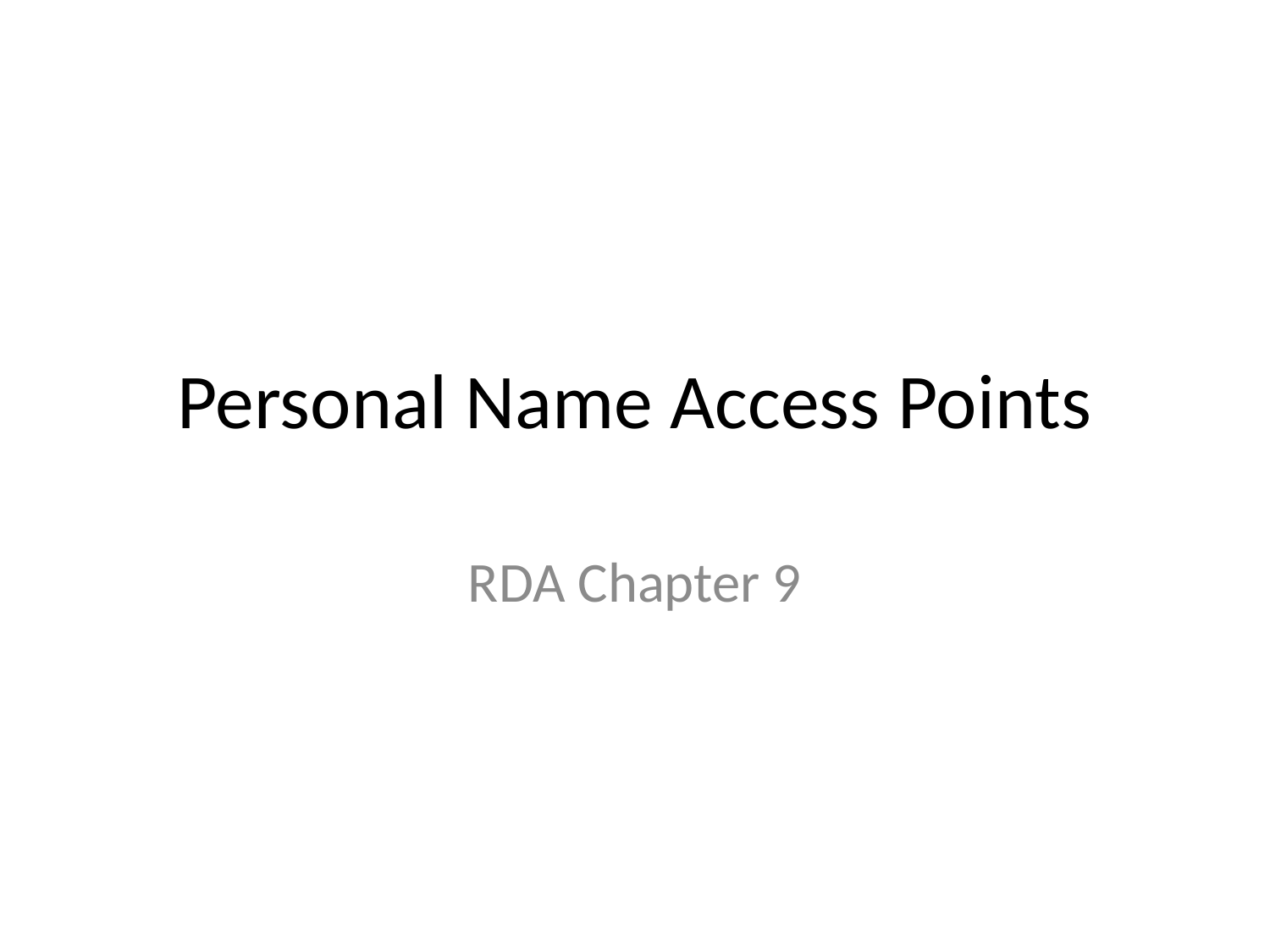

# Personal Name Access Points
RDA Chapter 9